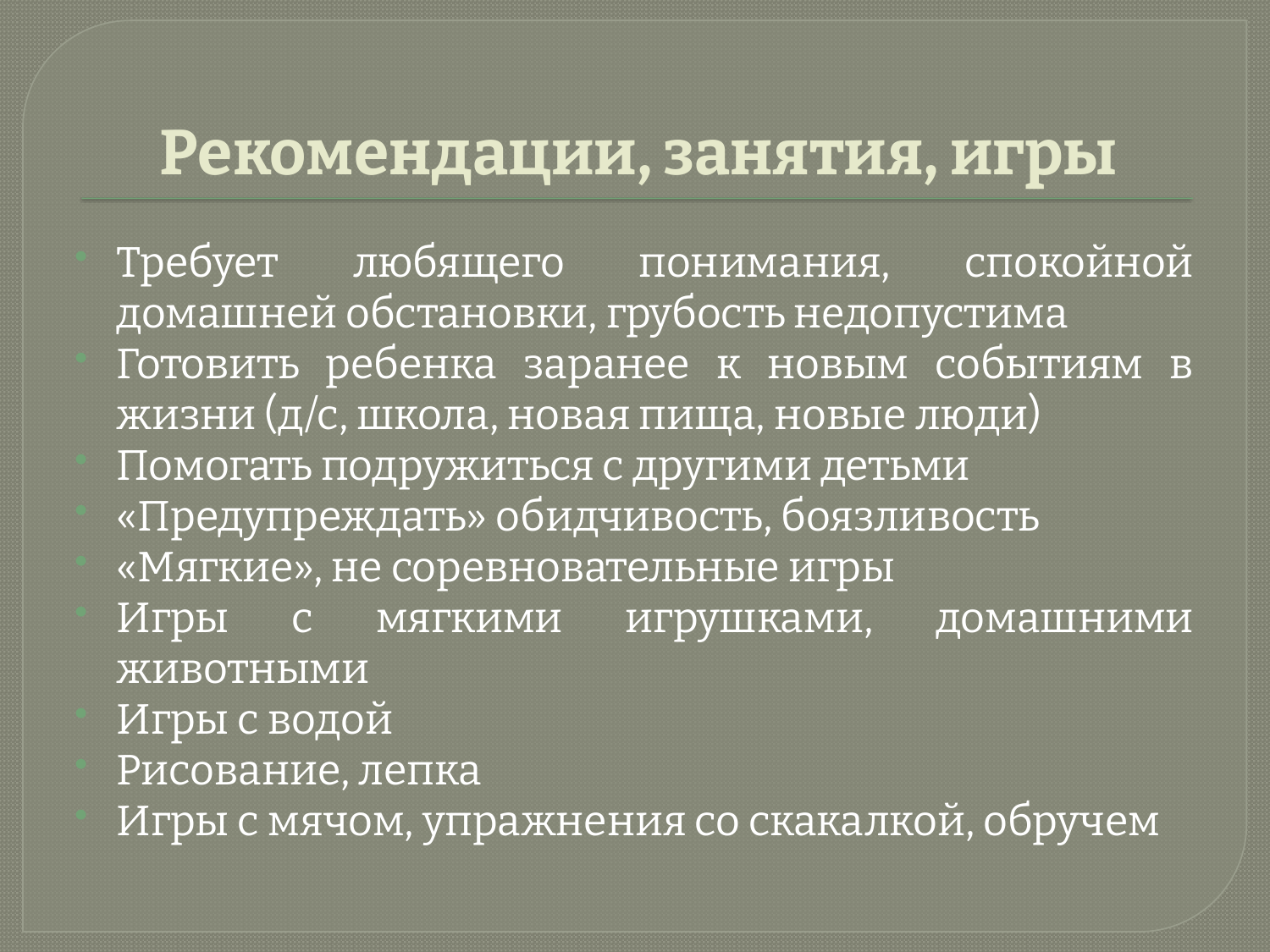

# Рекомендации, занятия, игры
Требует любящего понимания, спокойной домашней обстановки, грубость недопустима
Готовить ребенка заранее к новым событиям в жизни (д/с, школа, новая пища, новые люди)
Помогать подружиться с другими детьми
«Предупреждать» обидчивость, боязливость
«Мягкие», не соревновательные игры
Игры с мягкими игрушками, домашними животными
Игры с водой
Рисование, лепка
Игры с мячом, упражнения со скакалкой, обручем